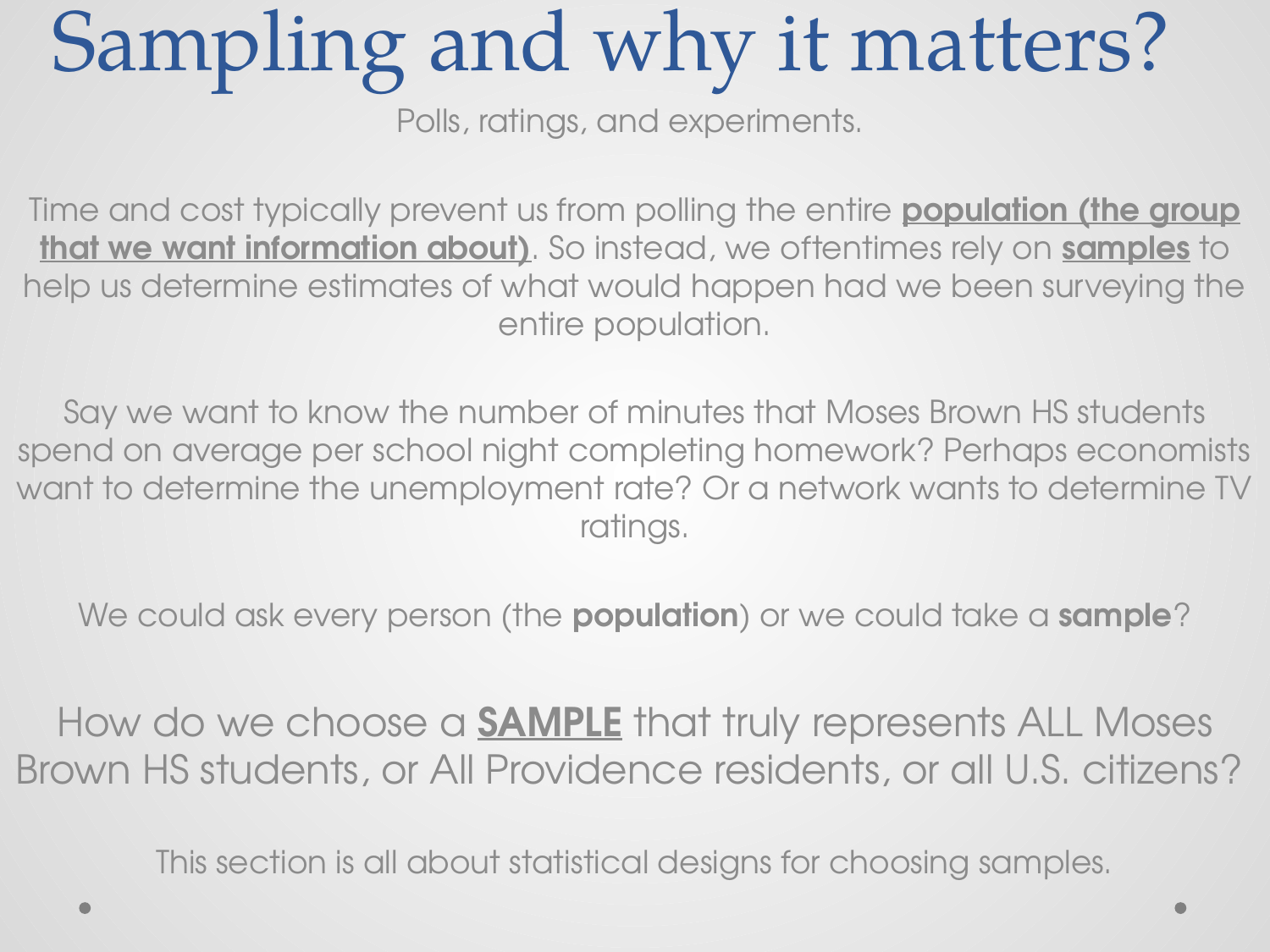

# Sampling and why it matters?
Polls, ratings, and experiments.

Time and cost typically prevent us from polling the entire population (the group that we want information about). So instead, we oftentimes rely on samples to help us determine estimates of what would happen had we been surveying the entire population.

Say we want to know the number of minutes that Moses Brown HS students spend on average per school night completing homework? Perhaps economists want to determine the unemployment rate? Or a network wants to determine TV ratings.

We could ask every person (the population) or we could take a sample?

How do we choose a SAMPLE that truly represents ALL Moses Brown HS students, or All Providence residents, or all U.S. citizens?

This section is all about statistical designs for choosing samples.